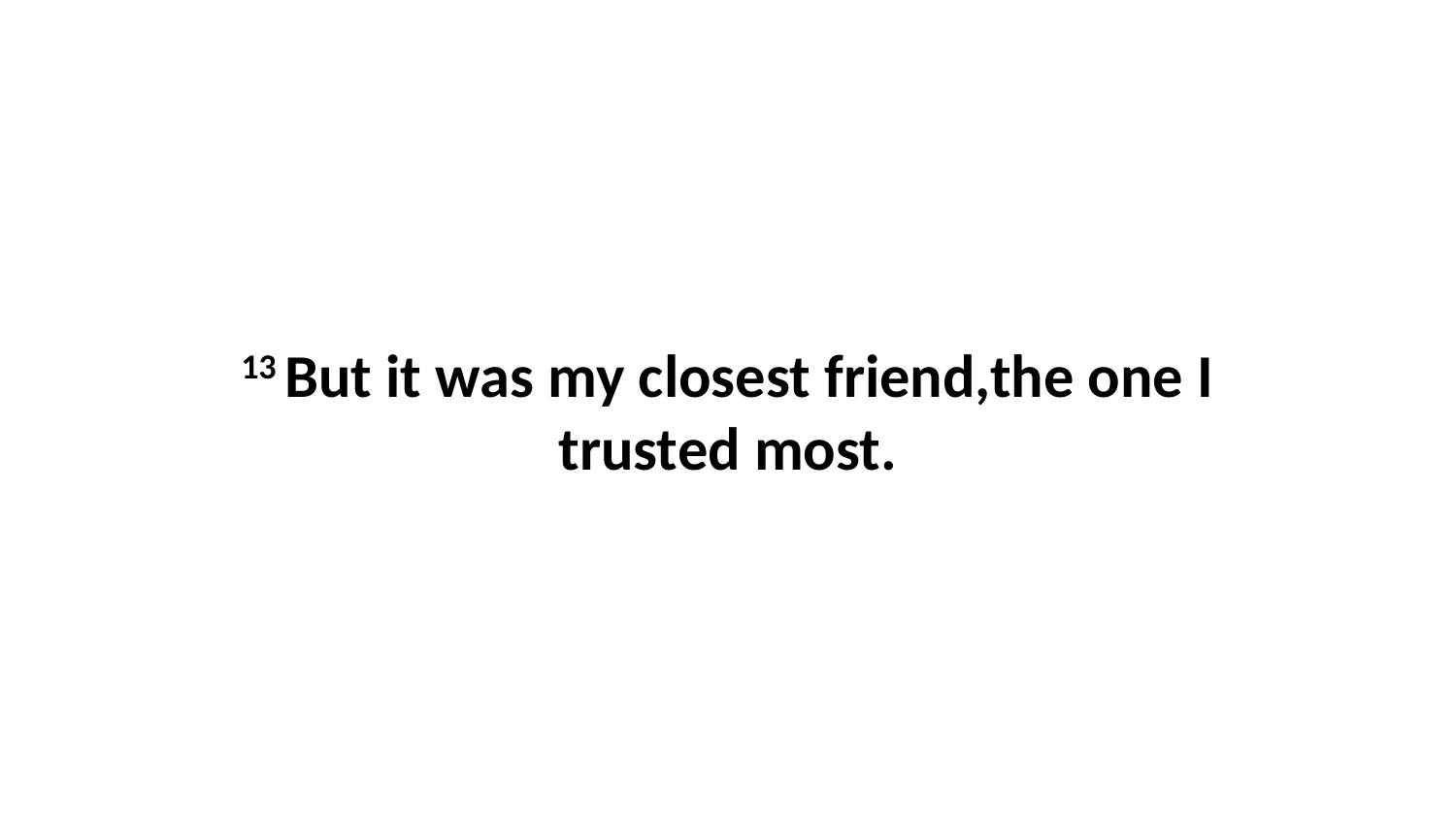

13 But it was my closest friend,the one I trusted most.